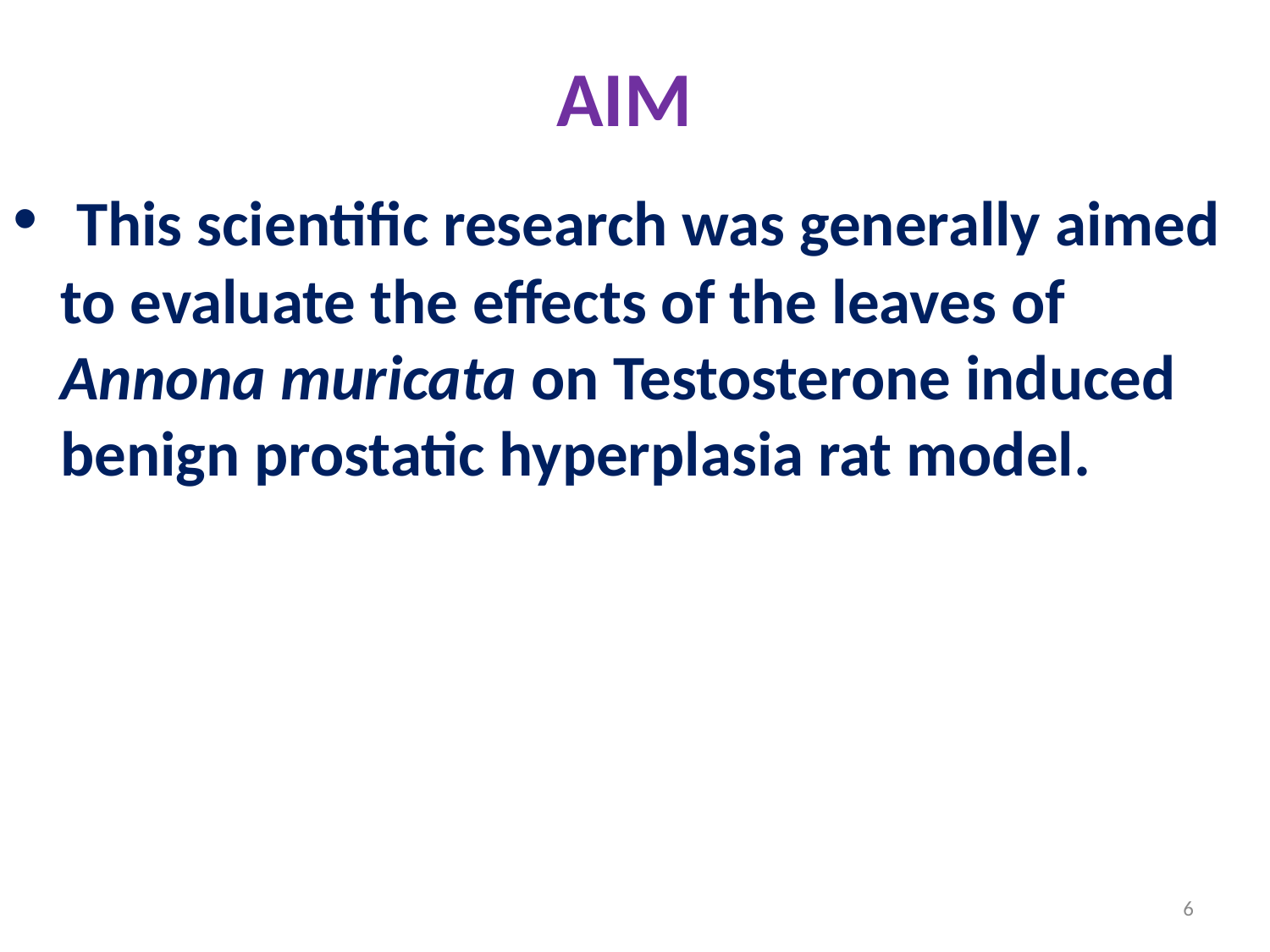

# AIM
 This scientific research was generally aimed to evaluate the effects of the leaves of Annona muricata on Testosterone induced benign prostatic hyperplasia rat model.

6